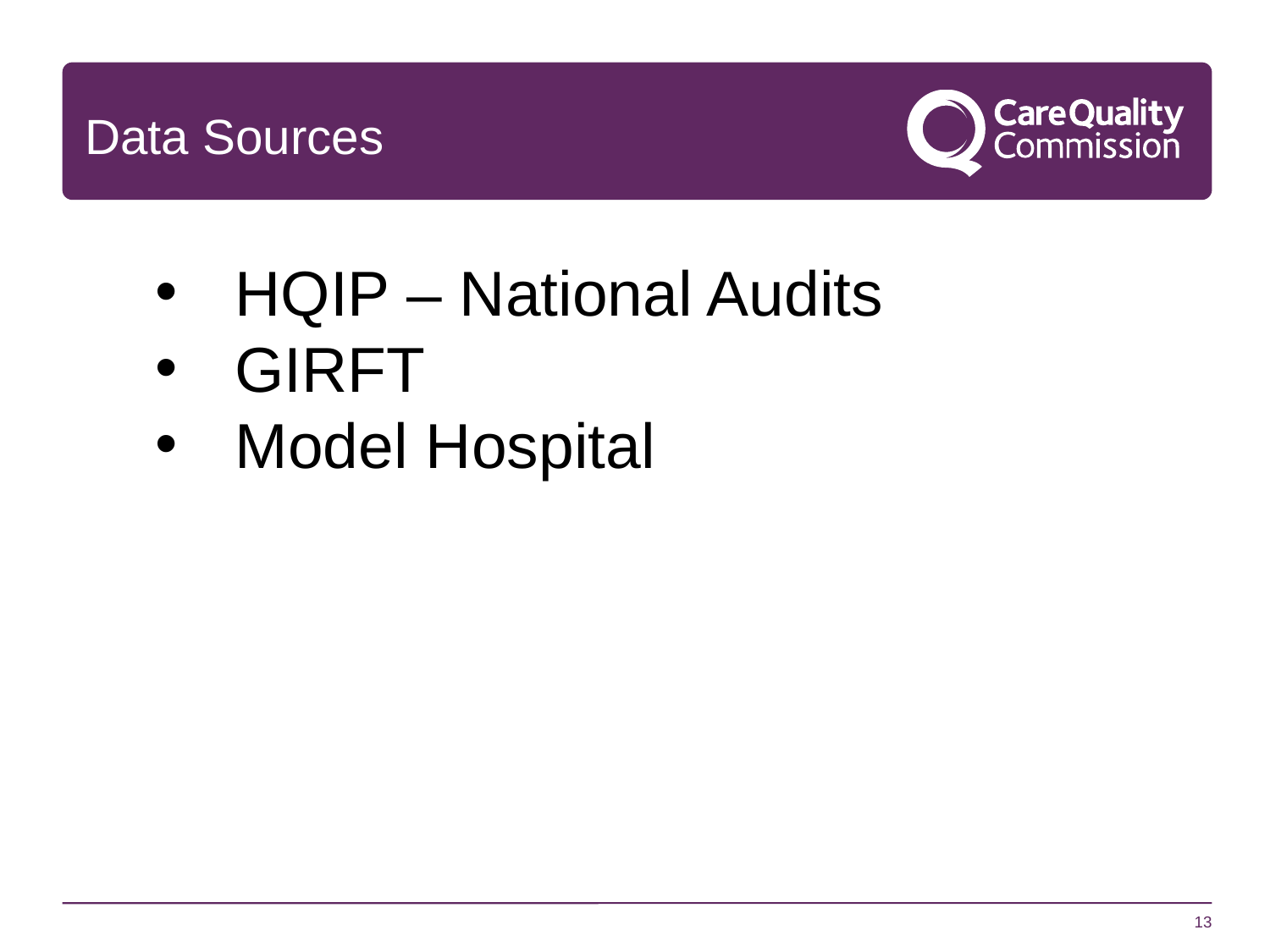

# Data Sources

HQIP – National Audits
GIRFT
Model Hospital
13